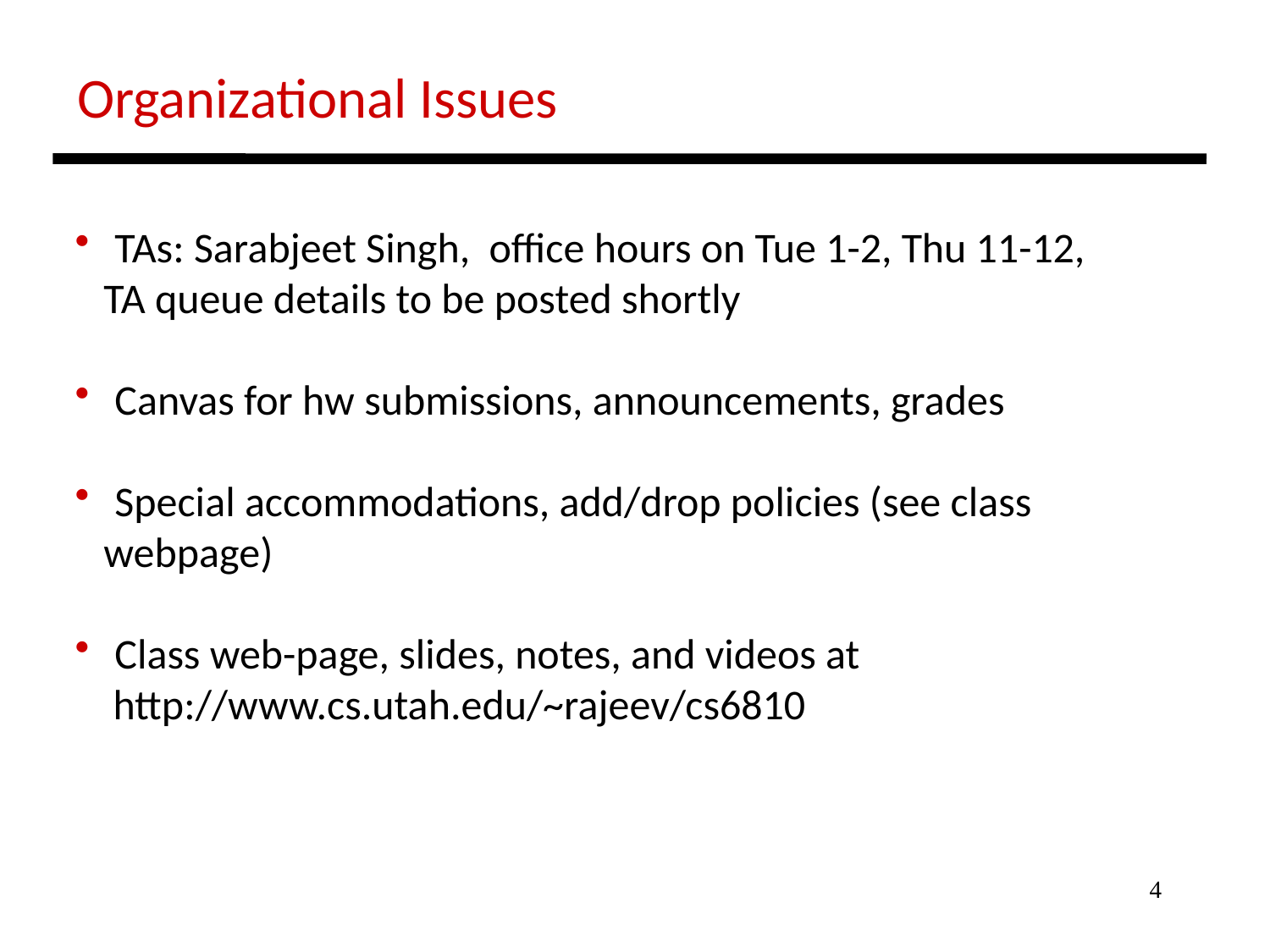

Organizational Issues

 TAs: Sarabjeet Singh,  office hours on Tue 1-2, Thu 11-12,
   TA queue details to be posted shortly

 Canvas for hw submissions, announcements, grades

 Special accommodations, add/drop policies (see class
   webpage)

 Class web-page, slides, notes, and videos at
    http://www.cs.utah.edu/~rajeev/cs6810

4